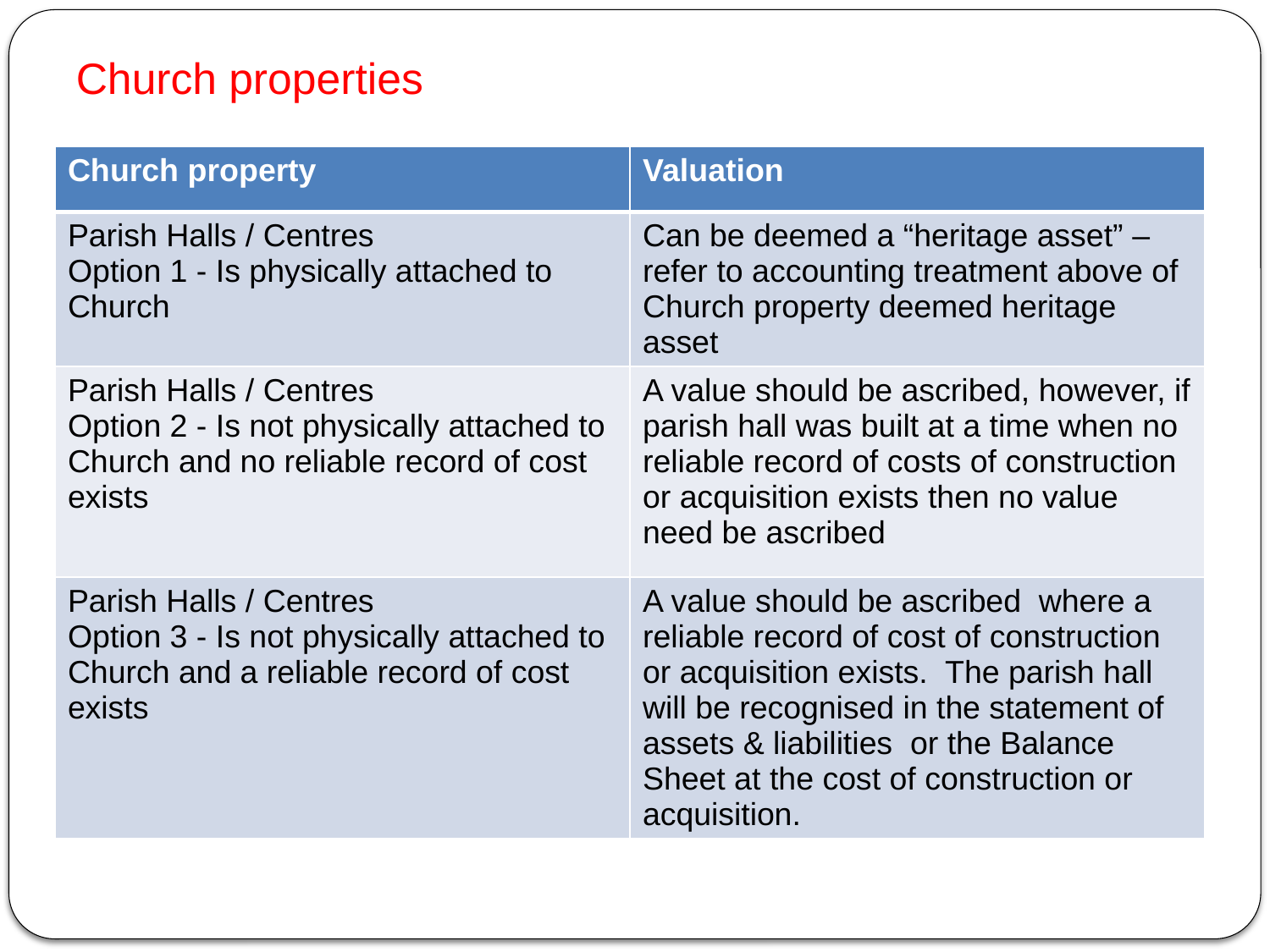

# Church properties
| Church property | Valuation |
| --- | --- |
| Parish Halls / Centres Option 1 - Is physically attached to Church | Can be deemed a “heritage asset” – refer to accounting treatment above of Church property deemed heritage asset |
| Parish Halls / Centres Option 2 - Is not physically attached to Church and no reliable record of cost exists | A value should be ascribed, however, if parish hall was built at a time when no reliable record of costs of construction or acquisition exists then no value need be ascribed |
| Parish Halls / Centres Option 3 - Is not physically attached to Church and a reliable record of cost exists | A value should be ascribed where a reliable record of cost of construction or acquisition exists. The parish hall will be recognised in the statement of assets & liabilities or the Balance Sheet at the cost of construction or acquisition. |